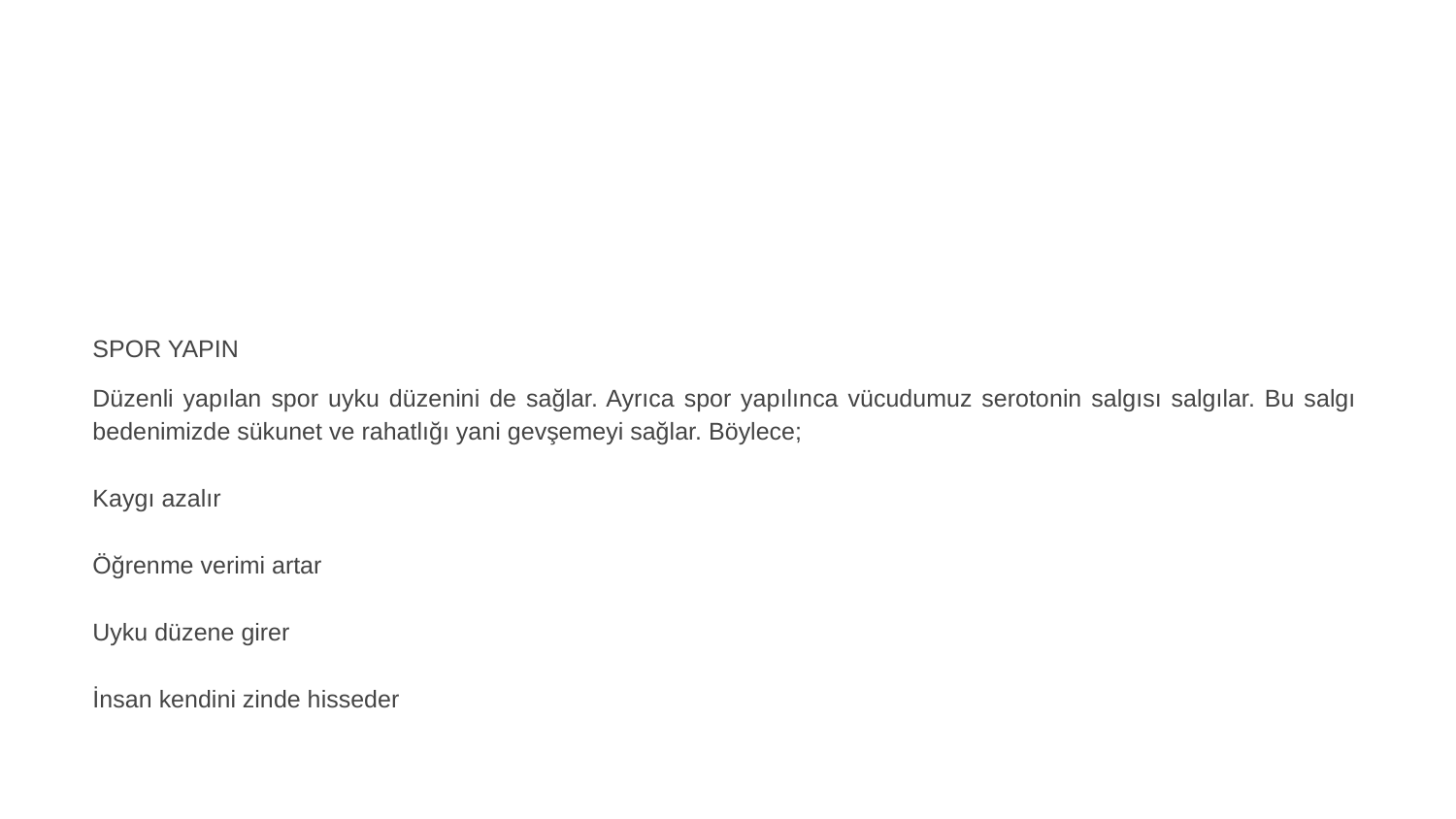

# SPOR YAPIN
Düzenli yapılan spor uyku düzenini de sağlar. Ayrıca spor yapılınca vücudumuz serotonin salgısı salgılar. Bu salgı bedenimizde sükunet ve rahatlığı yani gevşemeyi sağlar. Böylece;

Kaygı azalır

Öğrenme verimi artar

Uyku düzene girer

İnsan kendini zinde hisseder